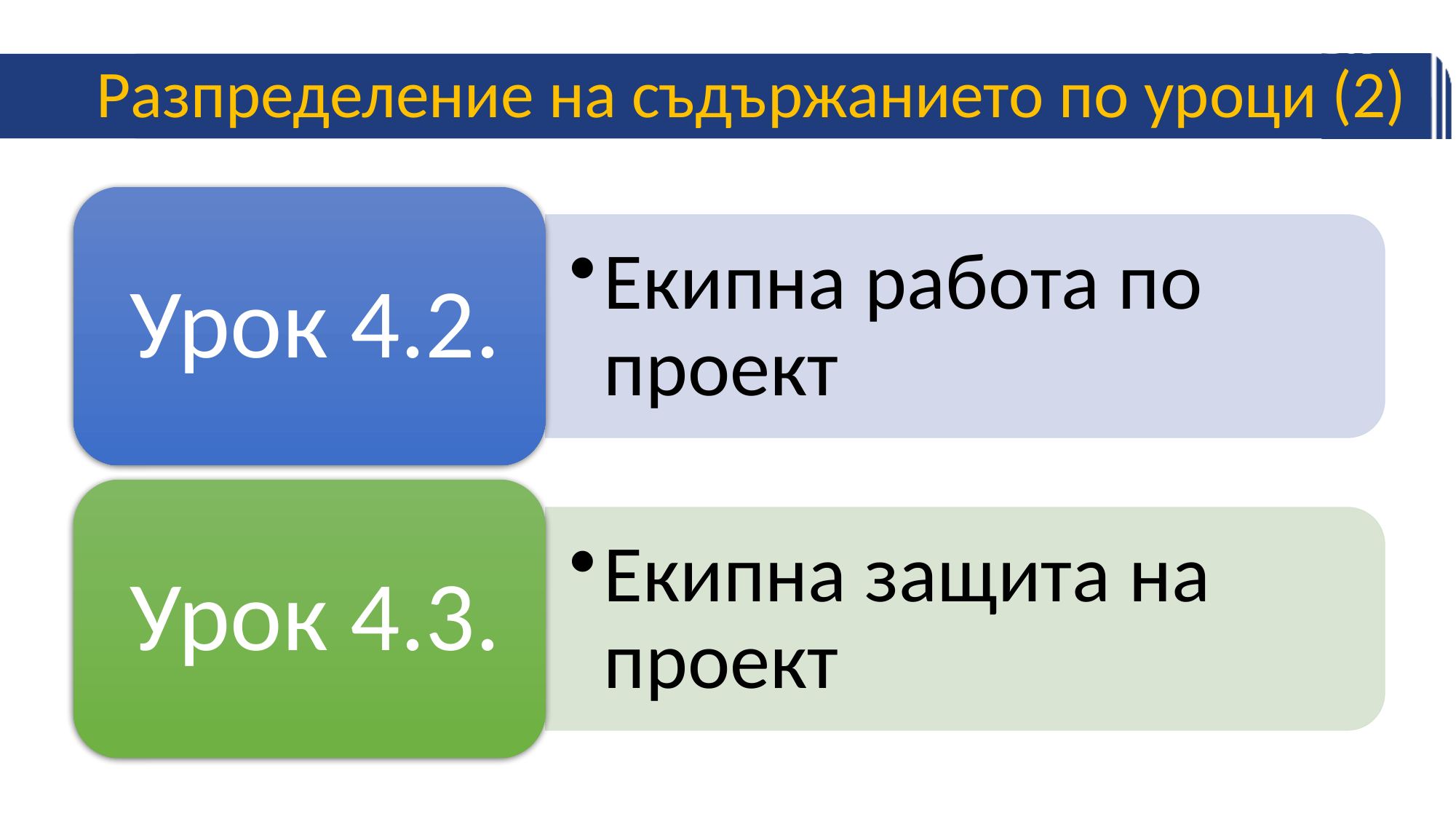

# Разпределение на съдържанието по уроци (2)
Екипна работа по проект
Урок 4.2.
Екипна защита на проект
Урок 4.3.